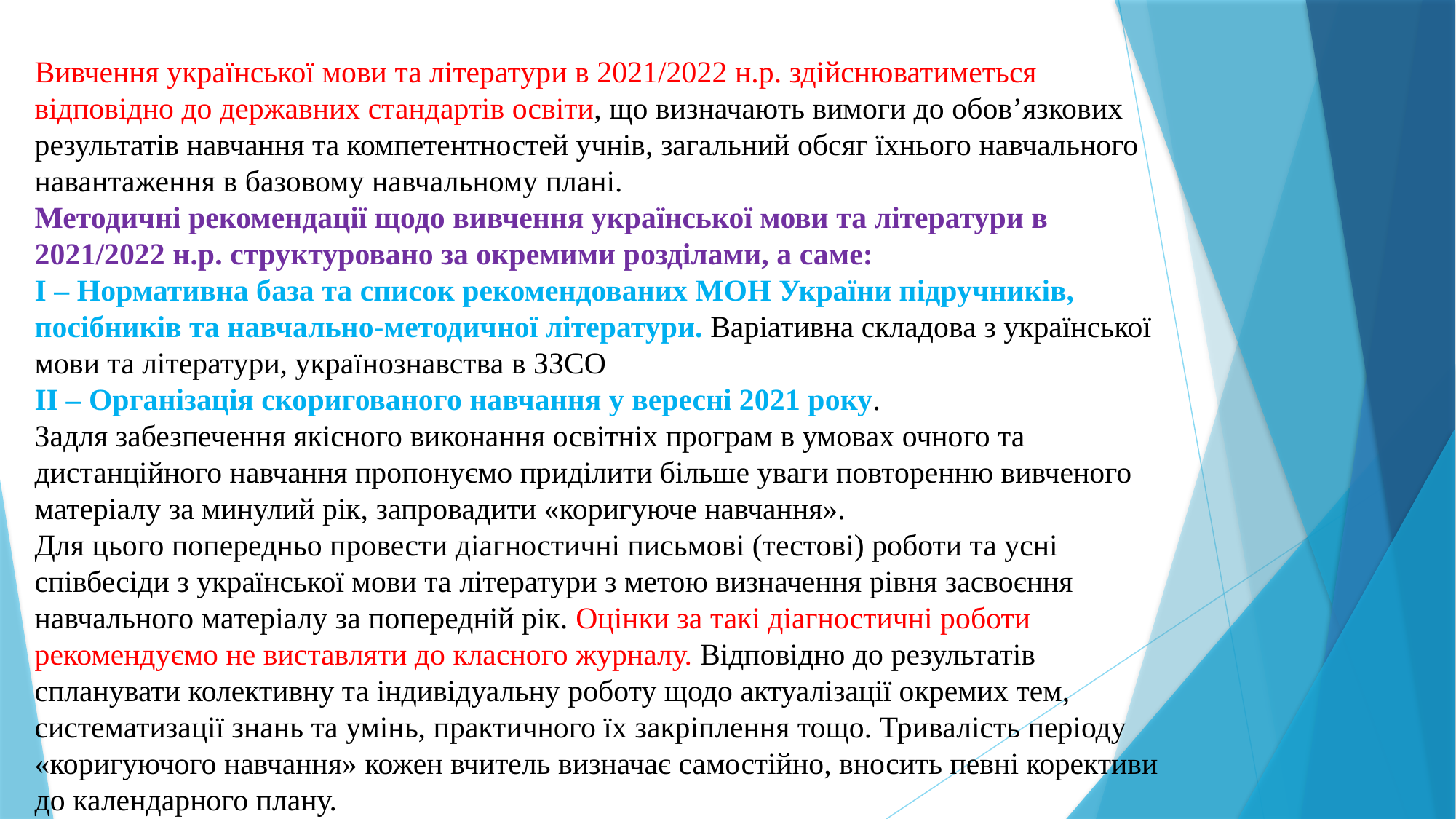

Вивчення української мови та літератури в 2021/2022 н.р. здійснюватиметься відповідно до державних стандартів освіти, що визначають вимоги до обов’язкових результатів навчання та компетентностей учнів, загальний обсяг їхнього навчального навантаження в базовому навчальному плані.
Методичні рекомендації щодо вивчення української мови та літератури в 2021/2022 н.р. структуровано за окремими розділами, а саме:
І – Нормативна база та список рекомендованих МОН України підручників, посібників та навчально-методичної літератури. Варіативна складова з української мови та літератури, українознавства в ЗЗСО
ІІ – Організація скоригованого навчання у вересні 2021 року.
Задля забезпечення якісного виконання освітніх програм в умовах очного та дистанційного навчання пропонуємо приділити більше уваги повторенню вивченого матеріалу за минулий рік, запровадити «коригуюче навчання».
Для цього попередньо провести діагностичні письмові (тестові) роботи та усні співбесіди з української мови та літератури з метою визначення рівня засвоєння навчального матеріалу за попередній рік. Оцінки за такі діагностичні роботи рекомендуємо не виставляти до класного журналу. Відповідно до результатів спланувати колективну та індивідуальну роботу щодо актуалізації окремих тем, систематизації знань та умінь, практичного їх закріплення тощо. Тривалість періоду «коригуючого навчання» кожен вчитель визначає самостійно, вносить певні корективи до календарного плану.